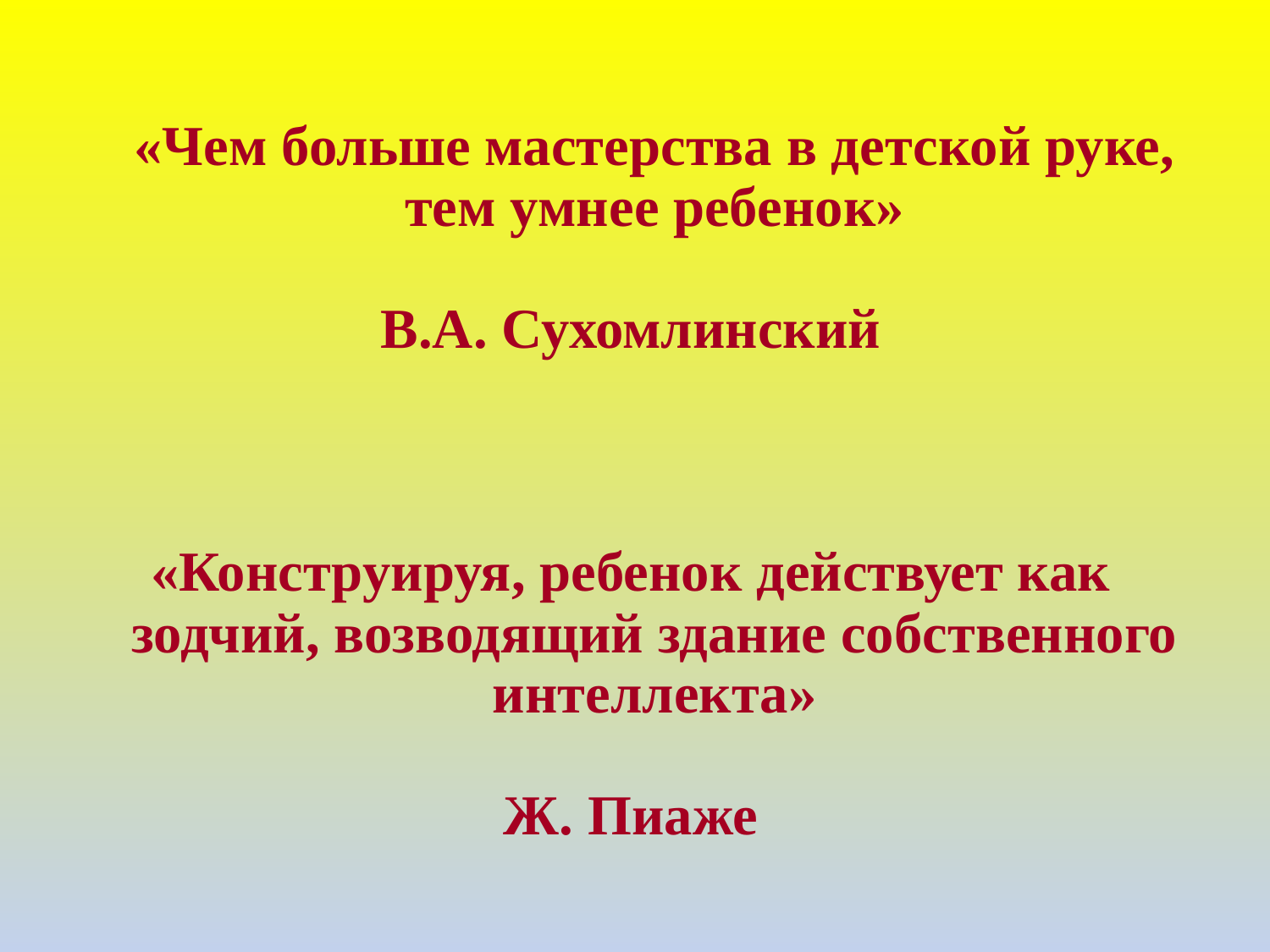

«Чем больше мастерства в детской руке, тем умнее ребенок»

В.А. Сухомлинский

«Конструируя, ребенок действует как зодчий, возводящий здание собственного интеллекта»

Ж. Пиаже